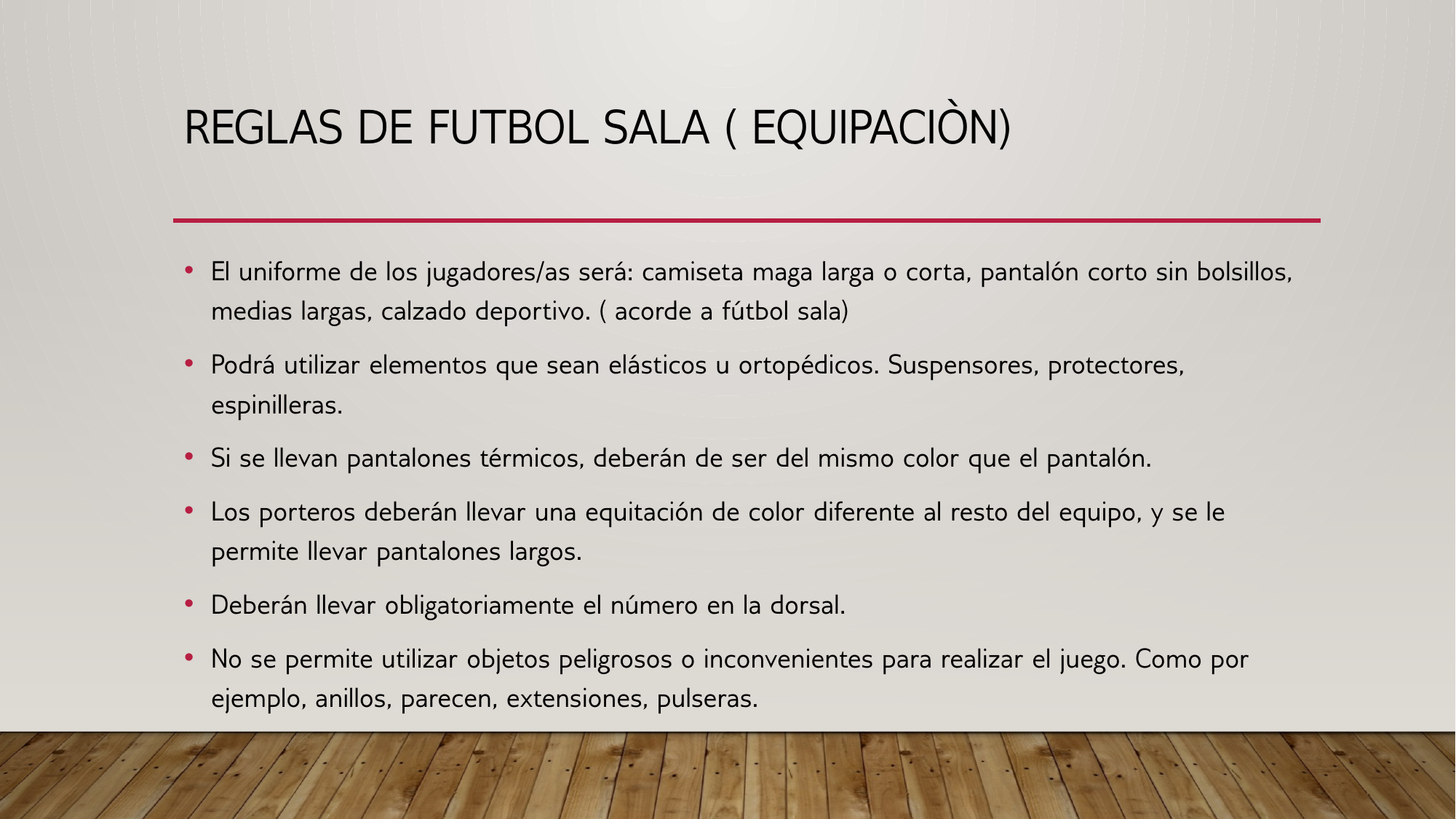

# Reglas de futbol sala ( equipaciòn)
El uniforme de los jugadores/as será: camiseta maga larga o corta, pantalón corto sin bolsillos, medias largas, calzado deportivo. ( acorde a fútbol sala)
Podrá utilizar elementos que sean elásticos u ortopédicos. Suspensores, protectores, espinilleras.
Si se llevan pantalones térmicos, deberán de ser del mismo color que el pantalón.
Los porteros deberán llevar una equitación de color diferente al resto del equipo, y se le permite llevar pantalones largos.
Deberán llevar obligatoriamente el número en la dorsal.
No se permite utilizar objetos peligrosos o inconvenientes para realizar el juego. Como por ejemplo, anillos, parecen, extensiones, pulseras.